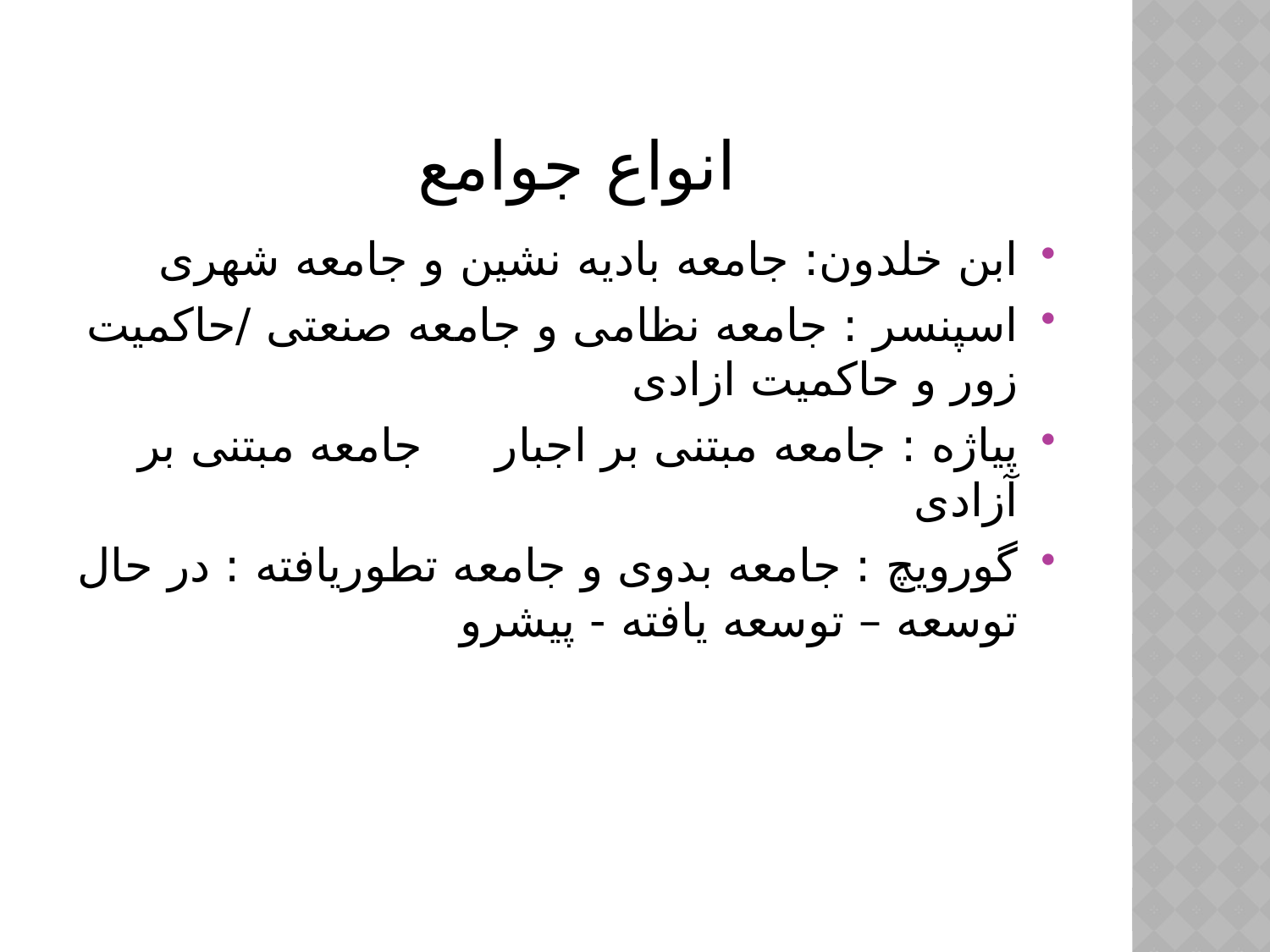

# انواع جوامع
ابن خلدون: جامعه بادیه نشین و جامعه شهری
اسپنسر : جامعه نظامی و جامعه صنعتی /حاکمیت زور و حاکمیت ازادی
پیاژه : جامعه مبتنی بر اجبار     جامعه مبتنی بر آزادی
گورویچ : جامعه بدوی و جامعه تطوریافته : در حال توسعه – توسعه یافته - پیشرو